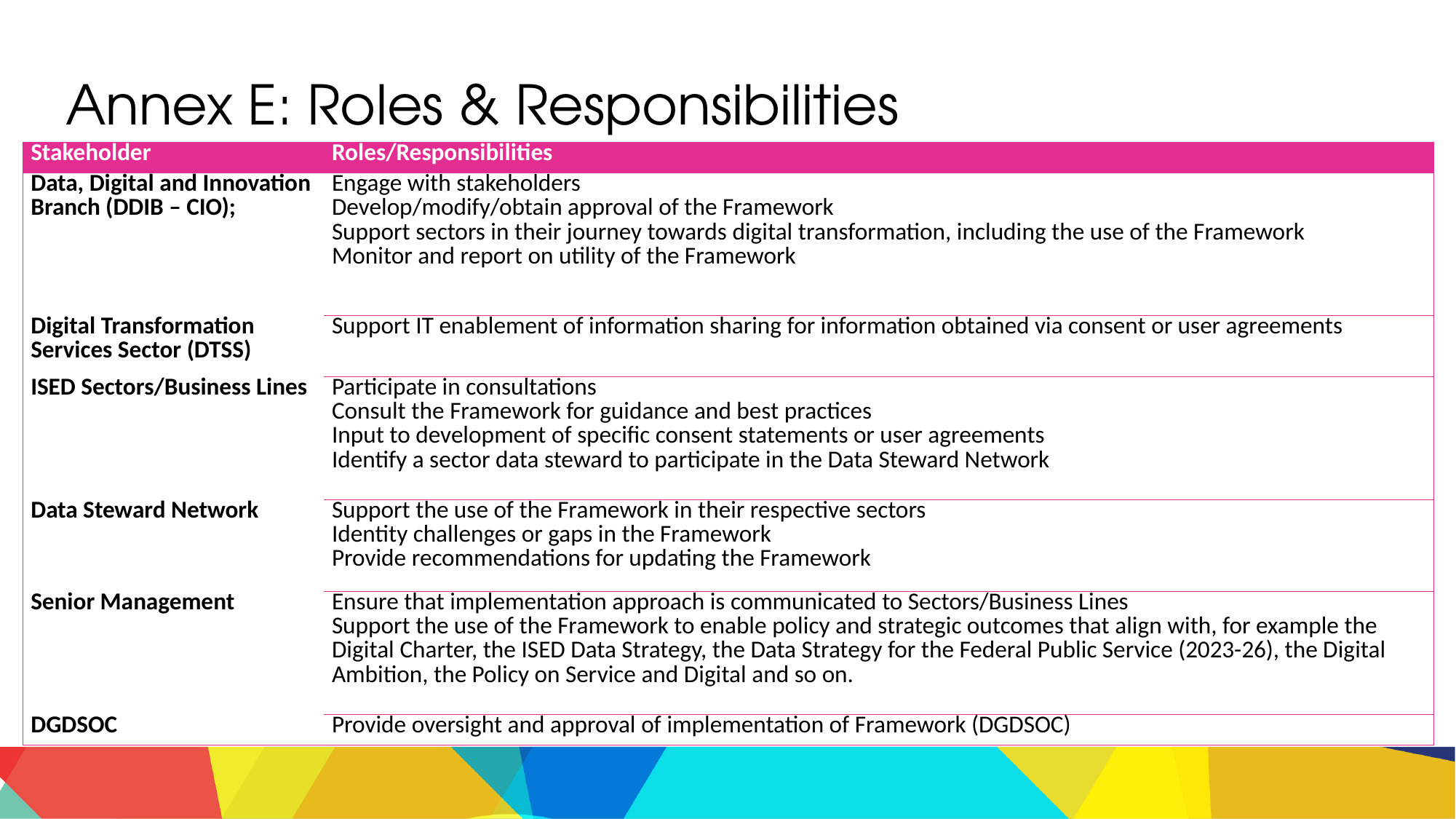

Annex E: Roles & Responsibilities
| Stakeholder | Roles/Responsibilities |
| --- | --- |
| Data, Digital and Innovation Branch (DDIB – CIO); | Engage with stakeholders Develop/modify/obtain approval of the Framework Support sectors in their journey towards digital transformation, including the use of the Framework Monitor and report on utility of the Framework |
| Digital Transformation Services Sector (DTSS) | Support IT enablement of information sharing for information obtained via consent or user agreements |
| ISED Sectors/Business Lines | Participate in consultations  Consult the Framework for guidance and best practices  Input to development of specific consent statements or user agreements Identify a sector data steward to participate in the Data Steward Network |
| Data Steward Network | Support the use of the Framework in their respective sectors Identity challenges or gaps in the Framework Provide recommendations for updating the Framework |
| Senior Management | Ensure that implementation approach is communicated to Sectors/Business Lines Support the use of the Framework to enable policy and strategic outcomes that align with, for example the Digital Charter, the ISED Data Strategy, the Data Strategy for the Federal Public Service (2023-26), the Digital Ambition, the Policy on Service and Digital and so on. |
| DGDSOC | Provide oversight and approval of implementation of Framework (DGDSOC) |